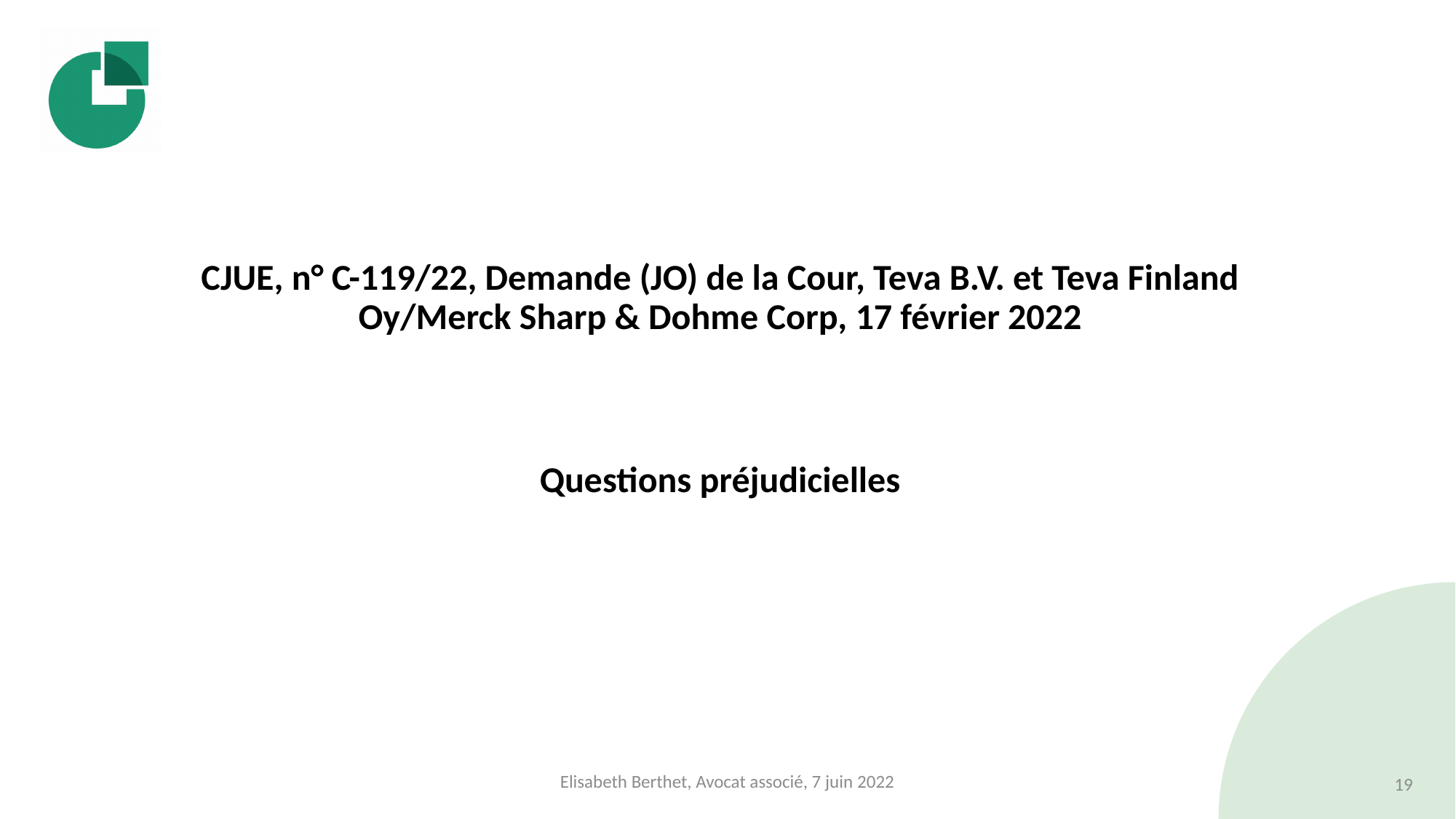

#

CJUE, n° C-119/22, Demande (JO) de la Cour, Teva B.V. et Teva Finland Oy/Merck Sharp & Dohme Corp, 17 février 2022

Questions préjudicielles

Elisabeth Berthet, Avocat associé, 7 juin 2022
19